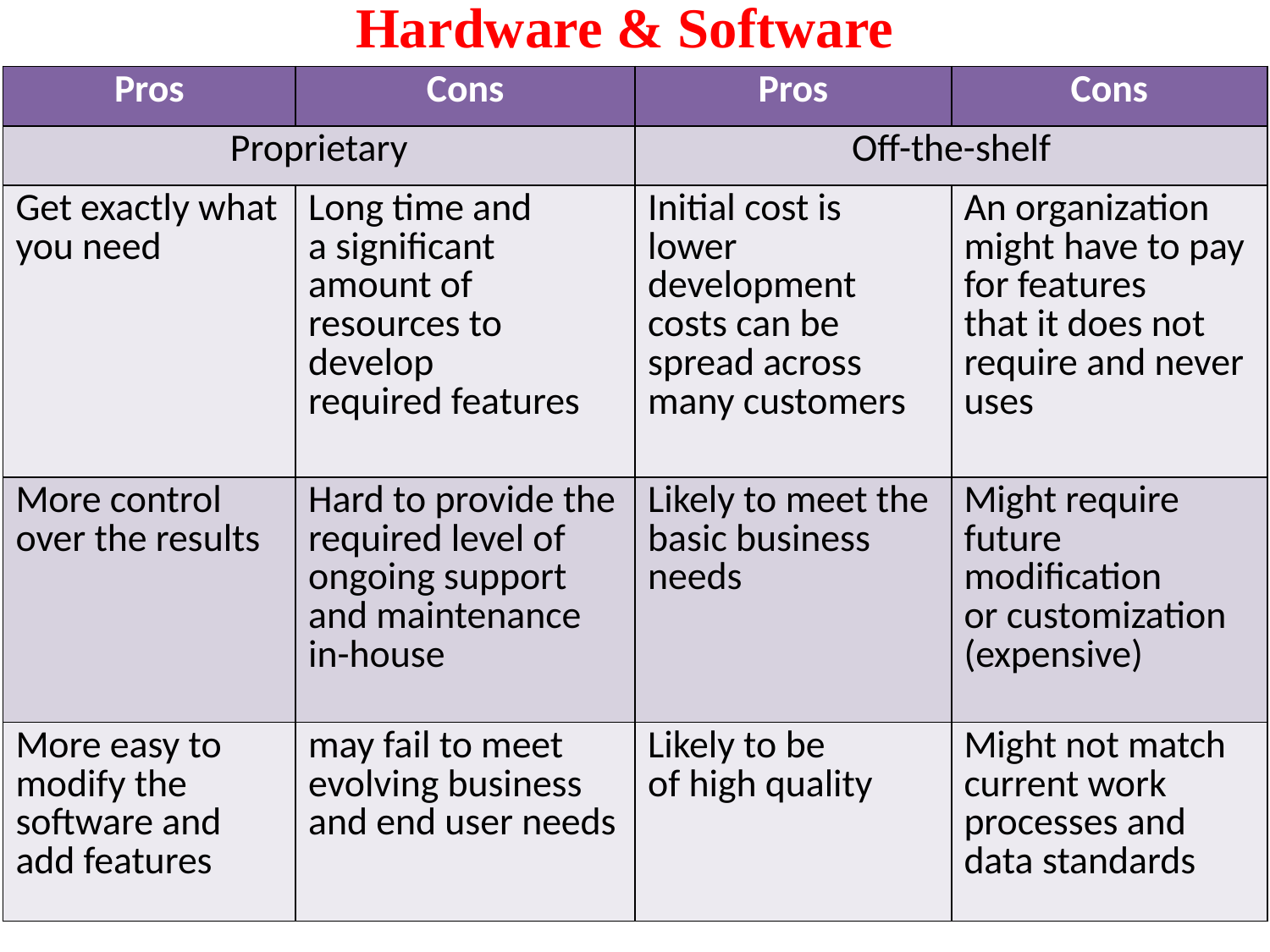

Hardware & Software
| Pros | Cons | Pros | Cons |
| --- | --- | --- | --- |
| Proprietary |  | Off-the-shelf |  |
| Get exactly what you need | Long time and a significant amount of resources to develop required features | Initial cost is lower development costs can be spread across many customers | An organization might have to pay for features that it does not require and never uses |
| More control over the results | Hard to provide the required level of ongoing support and maintenance in-house | Likely to meet the basic business needs | Might require future modification or customization (expensive) |
| More easy to modify the software and add features | may fail to meet evolving business and end user needs | Likely to be of high quality | Might not match current work processes and data standards |